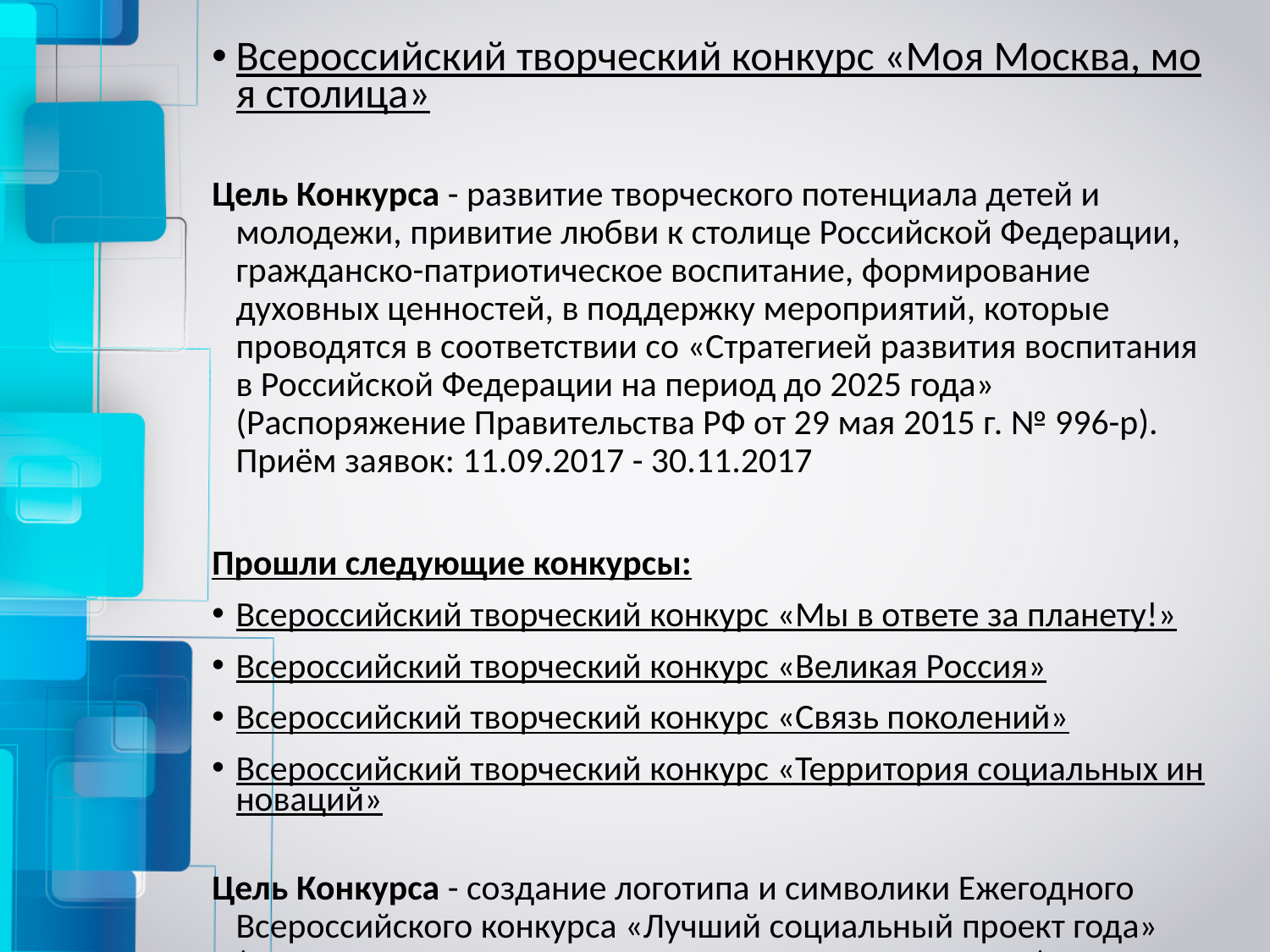

Всероссийский творческий конкурс «Моя Москва, моя столица»
Цель Конкурса - развитие творческого потенциала детей и молодежи, привитие любви к столице Российской Федерации, гражданско-патриотическое воспитание, формирование духовных ценностей, в поддержку мероприятий, которые проводятся в соответствии со «Стратегией развития воспитания в Российской Федерации на период до 2025 года» (Распоряжение Правительства РФ от 29 мая 2015 г. № 996-р). Приём заявок: 11.09.2017 - 30.11.2017

Прошли следующие конкурсы:
Всероссийский творческий конкурс «Мы в ответе за планету!»
Всероссийский творческий конкурс «Великая Россия»
Всероссийский творческий конкурс «Связь поколений»
Всероссийский творческий конкурс «Территория социальных инноваций»
Цель Конкурса - создание логотипа и символики Ежегодного Всероссийского конкурса «Лучший социальный проект года» (проводится при поддержке Минэкономразвития РФ).